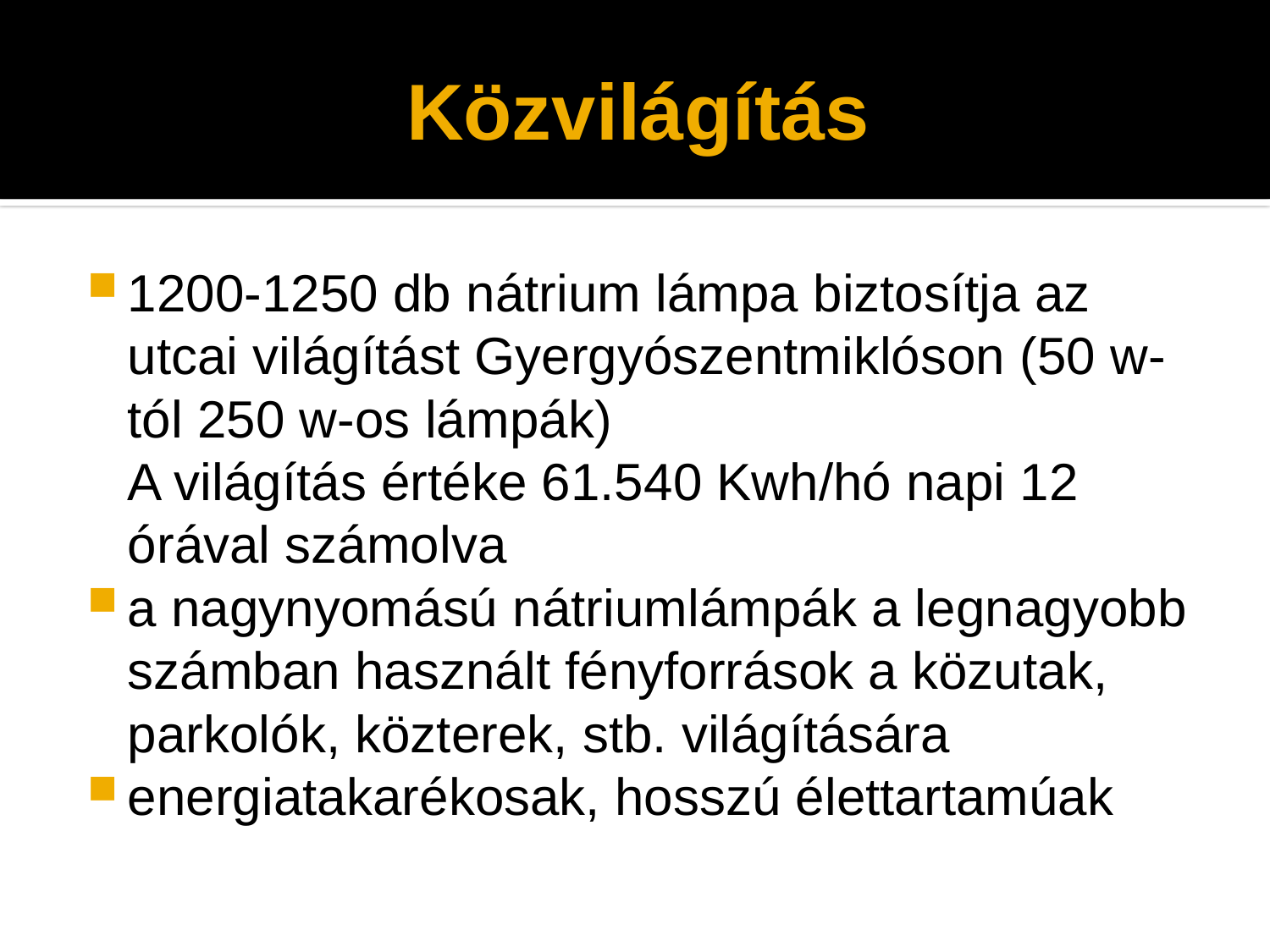

# Közvilágítás
1200-1250 db nátrium lámpa biztosítja az utcai világítást Gyergyószentmiklóson (50 w-tól 250 w-os lámpák)
A világítás értéke 61.540 Kwh/hó napi 12 órával számolva
a nagynyomású nátriumlámpák a legnagyobb számban használt fényforrások a közutak, parkolók, közterek, stb. világítására
energiatakarékosak, hosszú élettartamúak